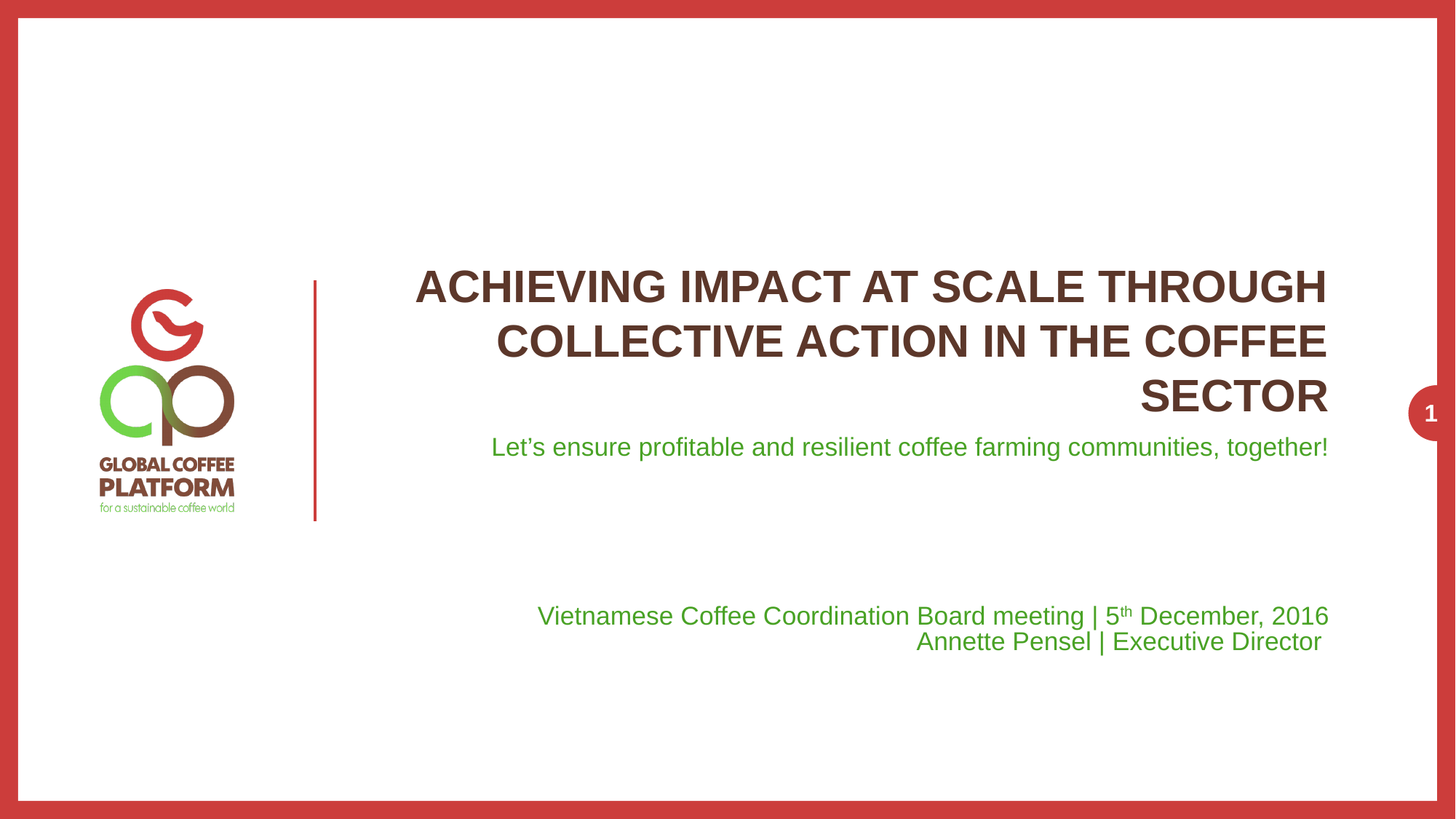

# Achieving impact at scale through collective action in the coffee sector
1
Let’s ensure profitable and resilient coffee farming communities, together!

Vietnamese Coffee Coordination Board meeting | 5th December, 2016
Annette Pensel | Executive Director